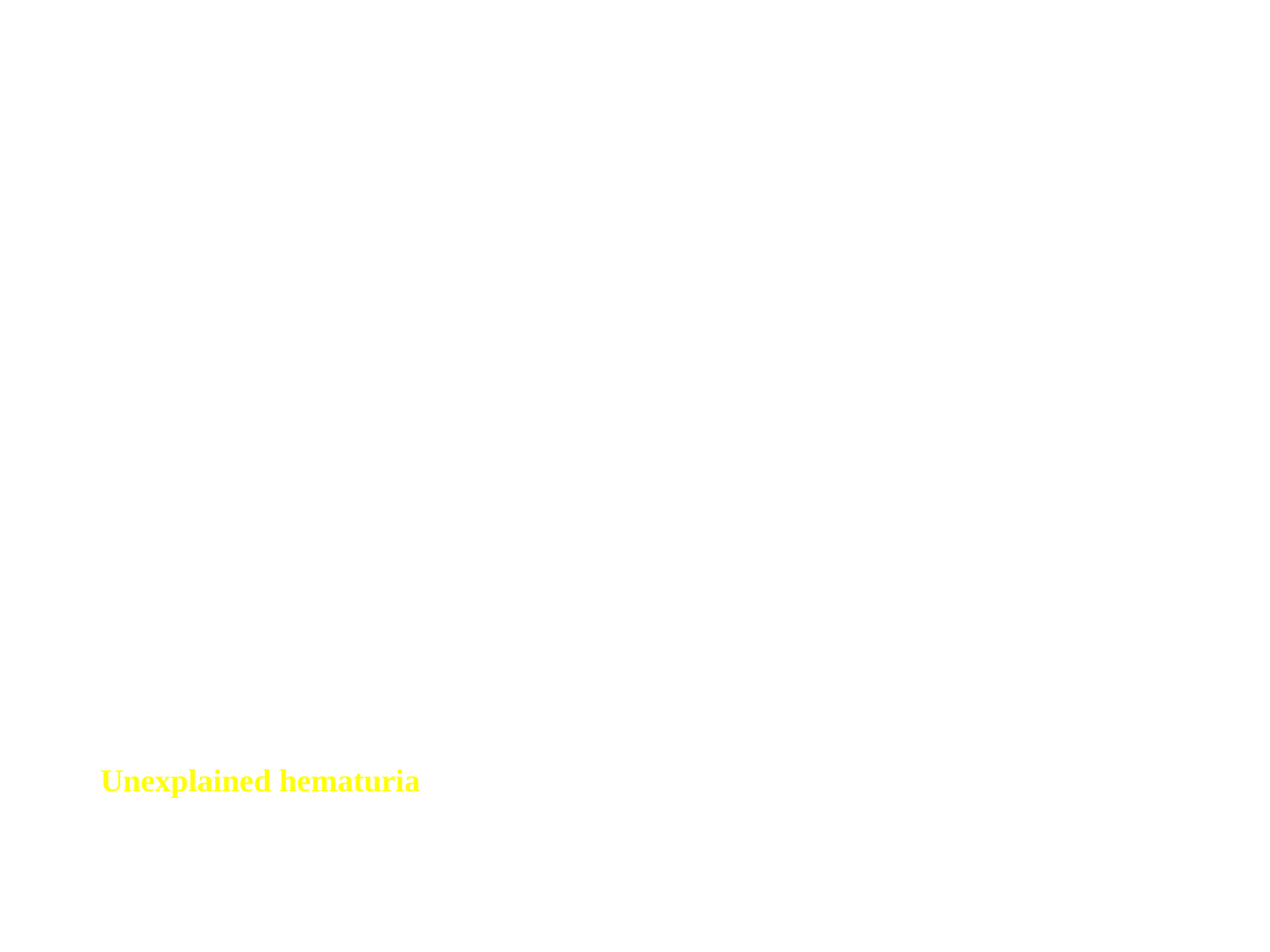

# Renal Causes (Glomerular causes)
	Most patients also have proteinuria, red cell casts, and/or renal insufficiency. The clinical context is also suggestive.
	-Postinfectious glomerulonephritis
	-Henoch-Schonlein purpura
		(tetrad: rash, arthralgias, abdominal pain and renal disease)
	-IgA nephropathy				persistent
	-Alport Syndrome				hematuria
	-Thin base membrane disease (heterozygote carrier)
	Systemic diseases
		Lupus
		Shunt nephritis
		Hemolytic-uremic syndrome
   Unexplained hematuria
		-Factitious hematuria